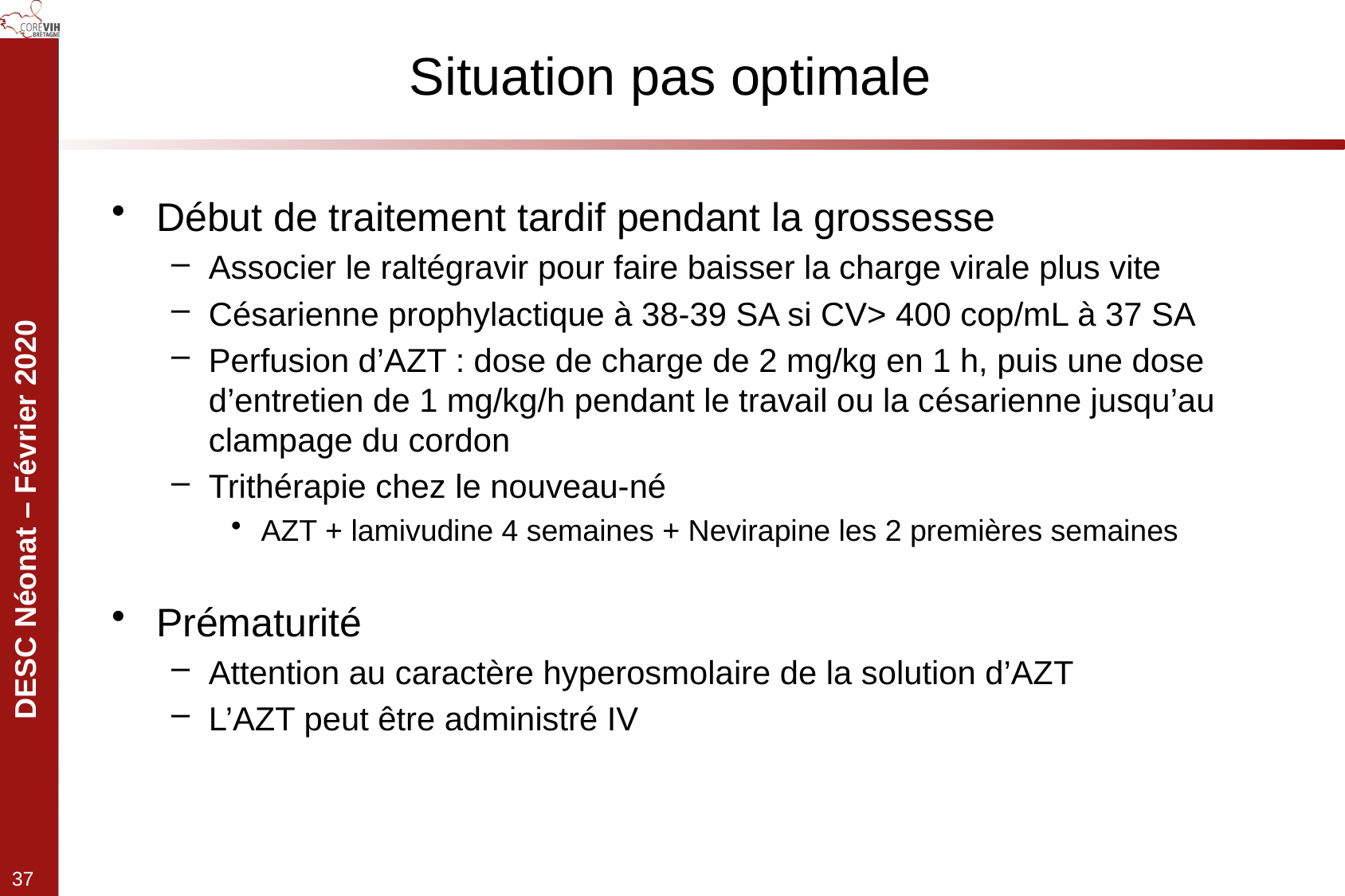

# Situation pas optimale
Début de traitement tardif pendant la grossesse
Associer le raltégravir pour faire baisser la charge virale plus vite
Césarienne prophylactique à 38-39 SA si CV> 400 cop/mL à 37 SA
Perfusion d’AZT : dose de charge de 2 mg/kg en 1 h, puis une dose d’entretien de 1 mg/kg/h pendant le travail ou la césarienne jusqu’au clampage du cordon
Trithérapie chez le nouveau-né
AZT + lamivudine 4 semaines + Nevirapine les 2 premières semaines

Prématurité
Attention au caractère hyperosmolaire de la solution d’AZT
L’AZT peut être administré IV